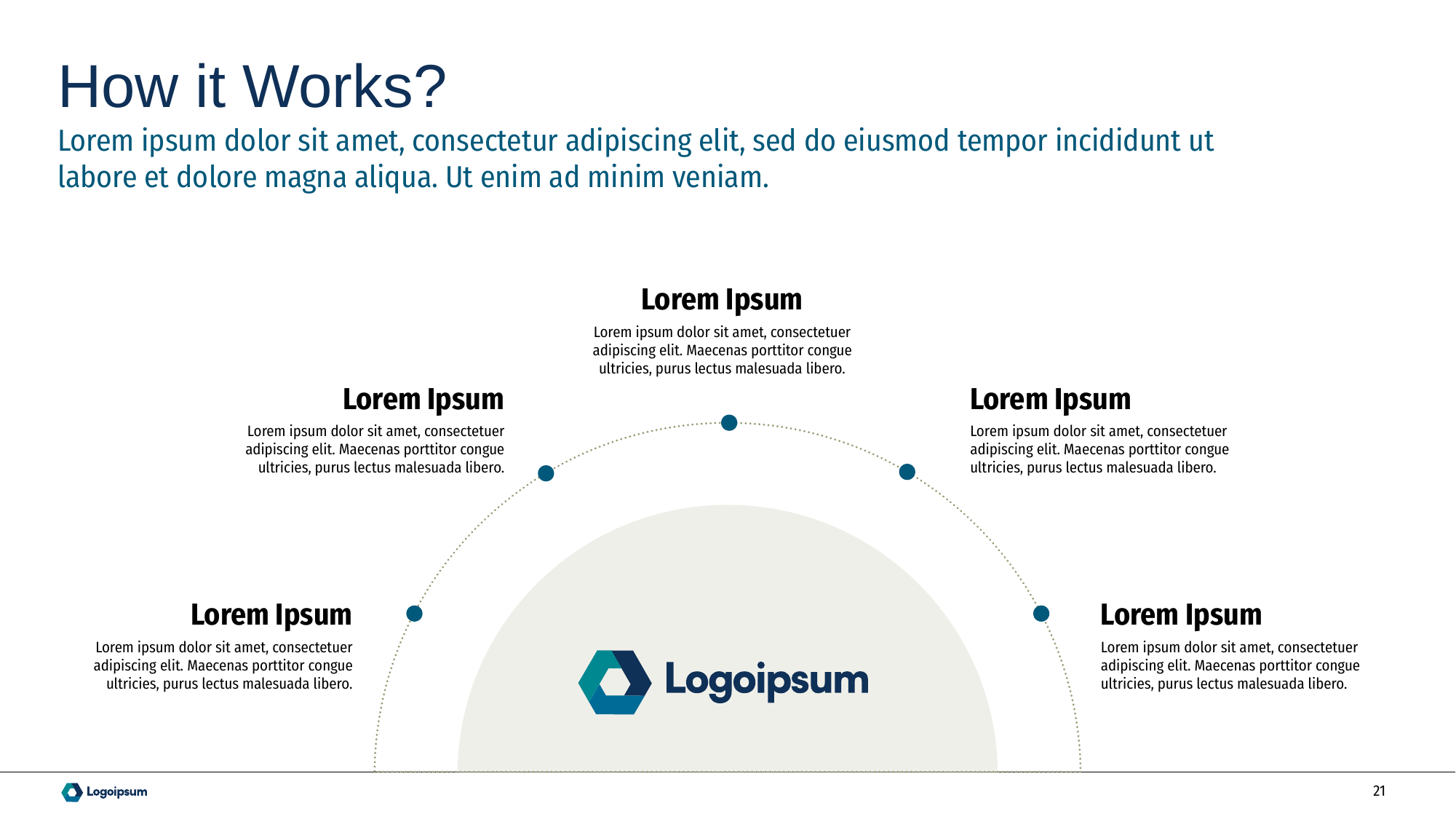

# How it Works?
Lorem ipsum dolor sit amet, consectetur adipiscing elit, sed do eiusmod tempor incididunt ut labore et dolore magna aliqua. Ut enim ad minim veniam.
Lorem Ipsum
Lorem ipsum dolor sit amet, consectetuer adipiscing elit. Maecenas porttitor congue ultricies, purus lectus malesuada libero.
Lorem Ipsum
Lorem Ipsum

Lorem ipsum dolor sit amet, consectetuer adipiscing elit. Maecenas porttitor congue ultricies, purus lectus malesuada libero.
Lorem ipsum dolor sit amet, consectetuer adipiscing elit. Maecenas porttitor congue ultricies, purus lectus malesuada libero.

Lorem Ipsum
Lorem Ipsum

Lorem ipsum dolor sit amet, consectetuer adipiscing elit. Maecenas porttitor congue ultricies, purus lectus malesuada libero.
Lorem ipsum dolor sit amet, consectetuer adipiscing elit. Maecenas porttitor congue ultricies, purus lectus malesuada libero.